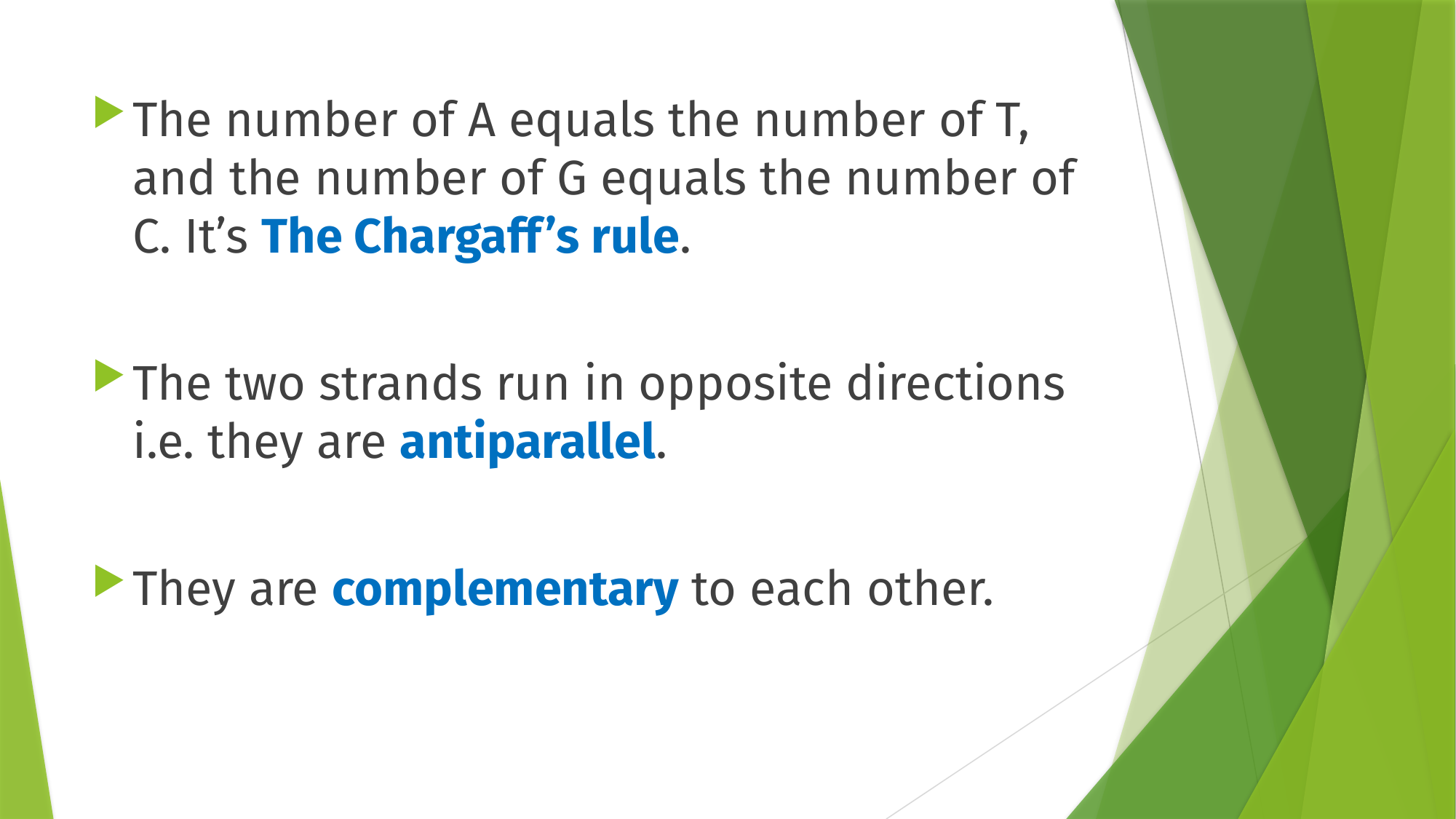

The number of A equals the number of T, and the number of G equals the number of C. It’s The Chargaff’s rule.

The two strands run in opposite directions i.e. they are antiparallel.

They are complementary to each other.